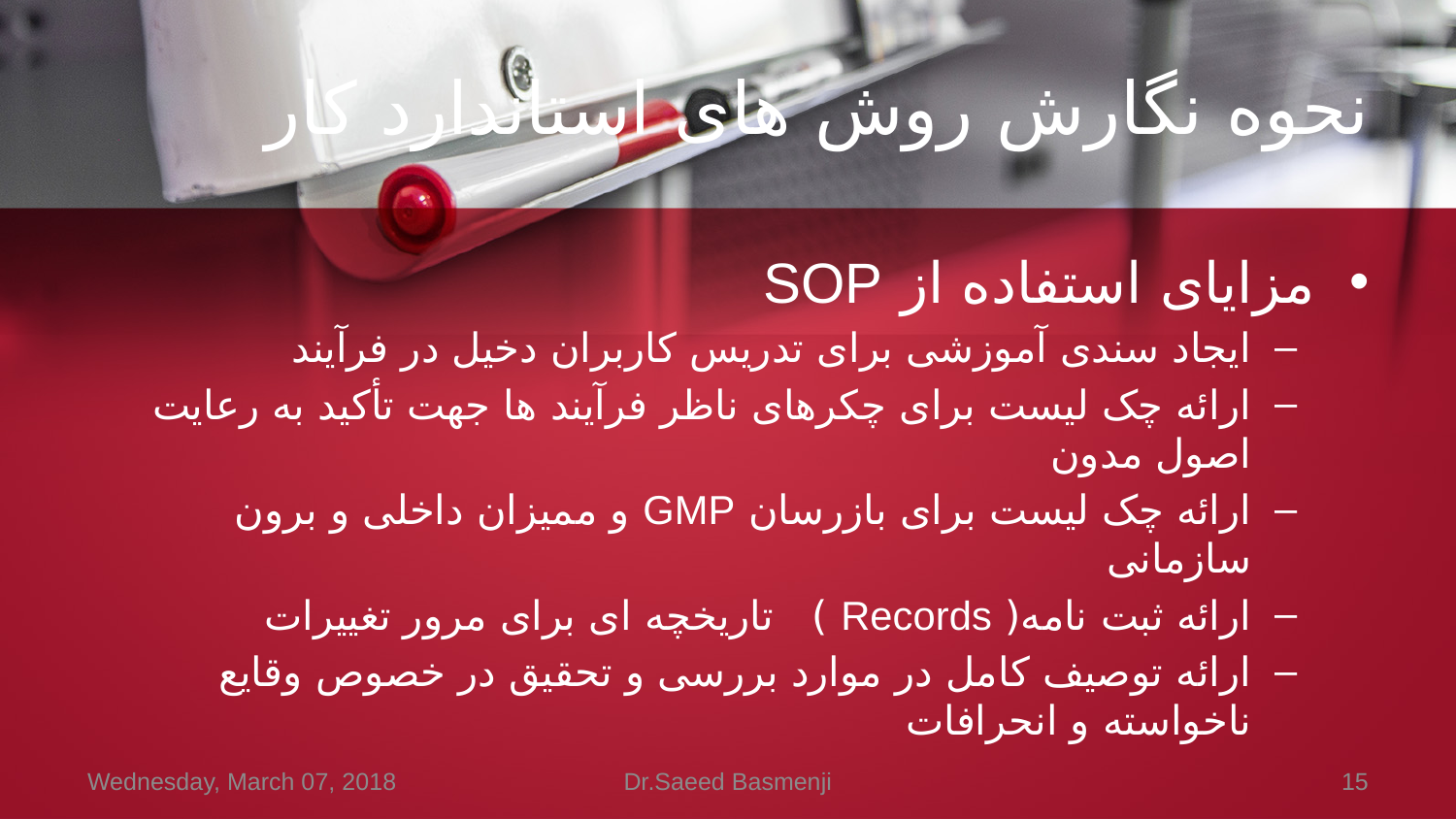

# نحوه نگارش روش های استاندارد کار
مزایای استفاده از SOP
ایجاد سندی آموزشی برای تدریس کاربران دخیل در فرآیند
ارائه چک لیست برای چکرهای ناظر فرآیند ها جهت تأکید به رعایت اصول مدون
ارائه چک لیست برای بازرسان GMP و ممیزان داخلی و برون سازمانی
ارائه ثبت نامه( Records )   تاریخچه ای برای مرور تغییرات
ارائه توصیف کامل در موارد بررسی و تحقیق در خصوص وقایع ناخواسته و انحرافات

Wednesday, March 07, 2018
Dr.Saeed Basmenji
15